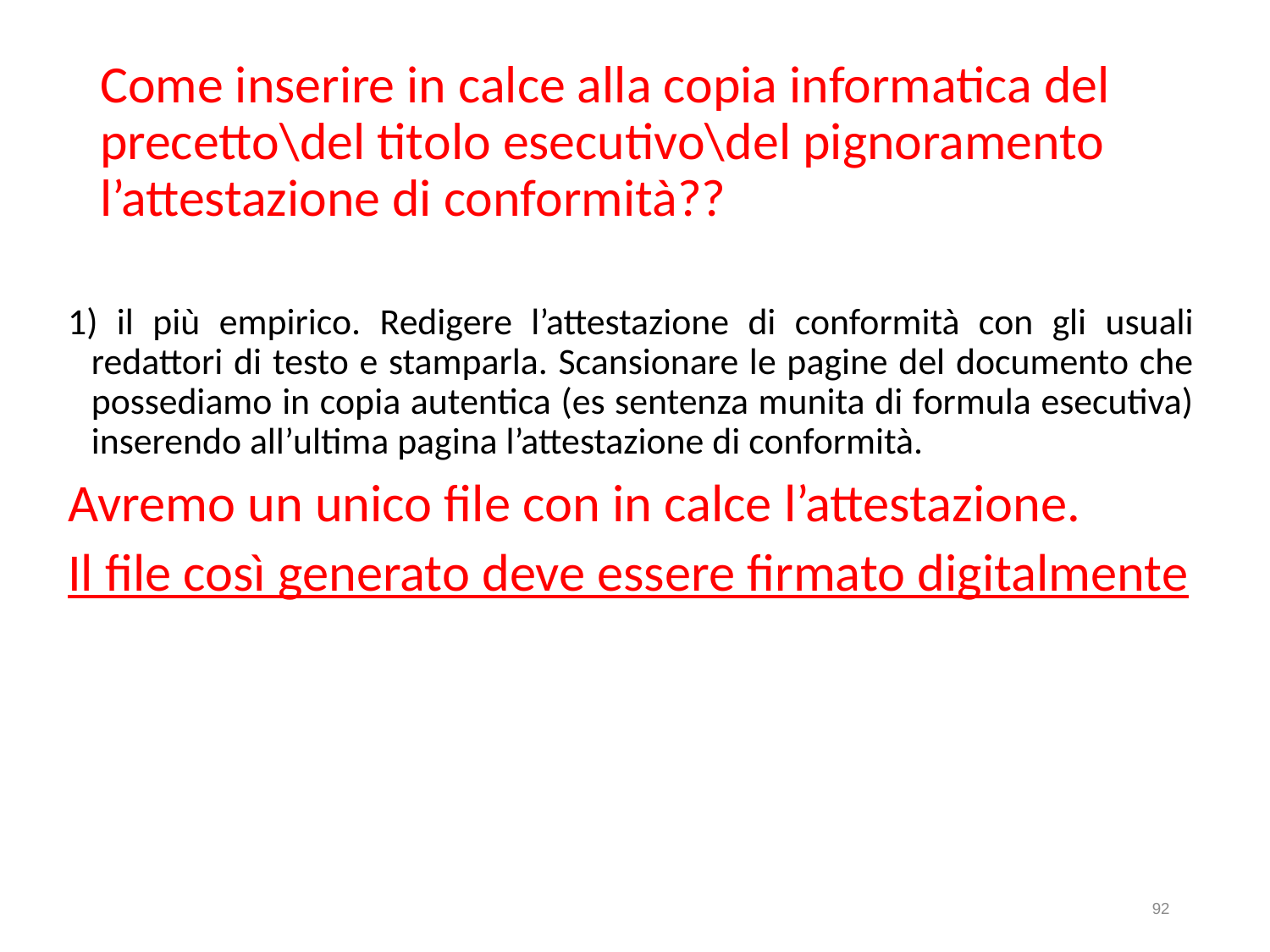

# Come inserire in calce alla copia informatica del precetto\del titolo esecutivo\del pignoramento l’attestazione di conformità??
1) il più empirico. Redigere l’attestazione di conformità con gli usuali redattori di testo e stamparla. Scansionare le pagine del documento che possediamo in copia autentica (es sentenza munita di formula esecutiva) inserendo all’ultima pagina l’attestazione di conformità.
Avremo un unico file con in calce l’attestazione.
Il file così generato deve essere firmato digitalmente

92